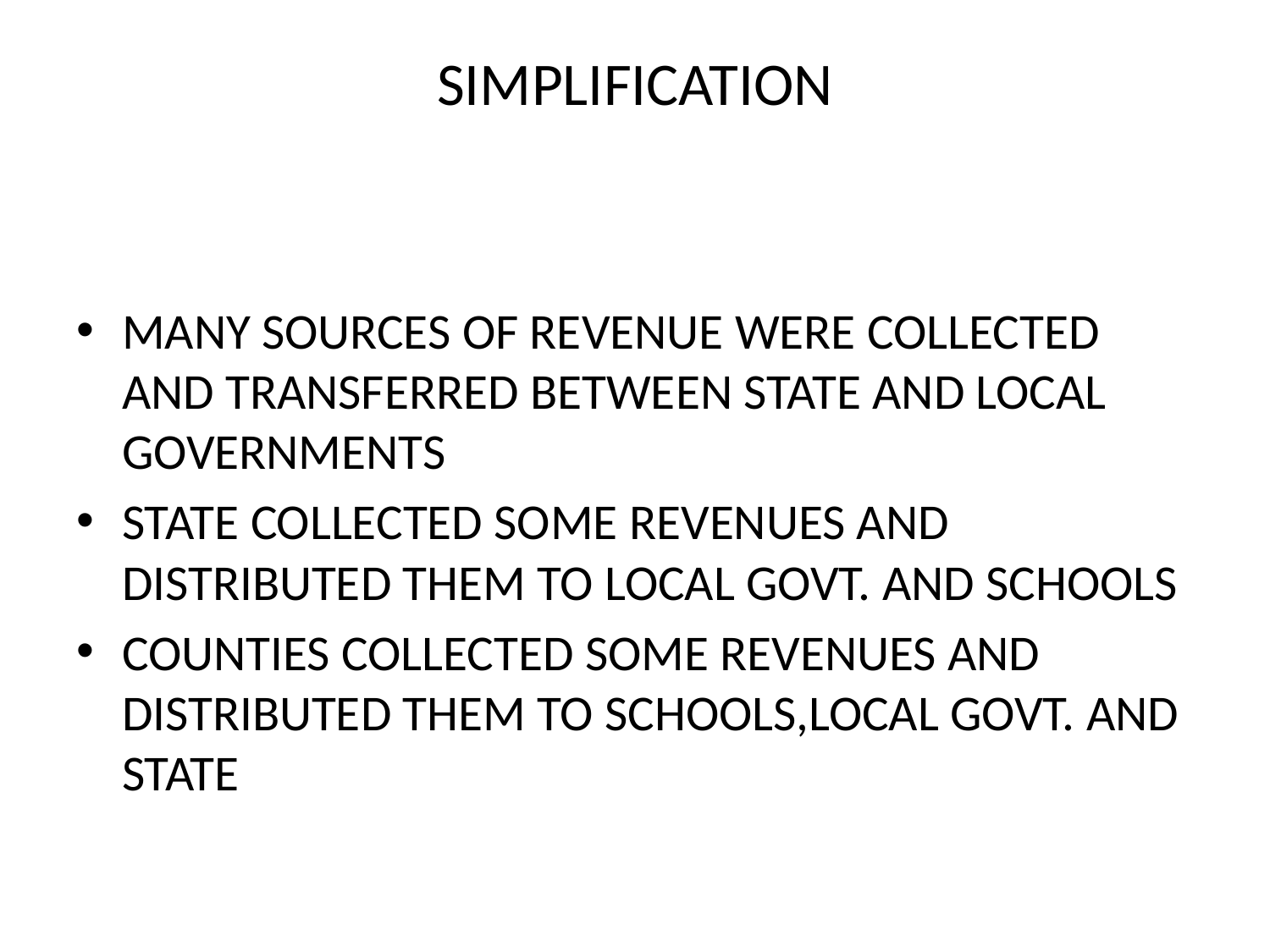

# SIMPLIFICATION

MANY SOURCES OF REVENUE WERE COLLECTED AND TRANSFERRED BETWEEN STATE AND LOCAL GOVERNMENTS
STATE COLLECTED SOME REVENUES AND DISTRIBUTED THEM TO LOCAL GOVT. AND SCHOOLS
COUNTIES COLLECTED SOME REVENUES AND DISTRIBUTED THEM TO SCHOOLS,LOCAL GOVT. AND STATE